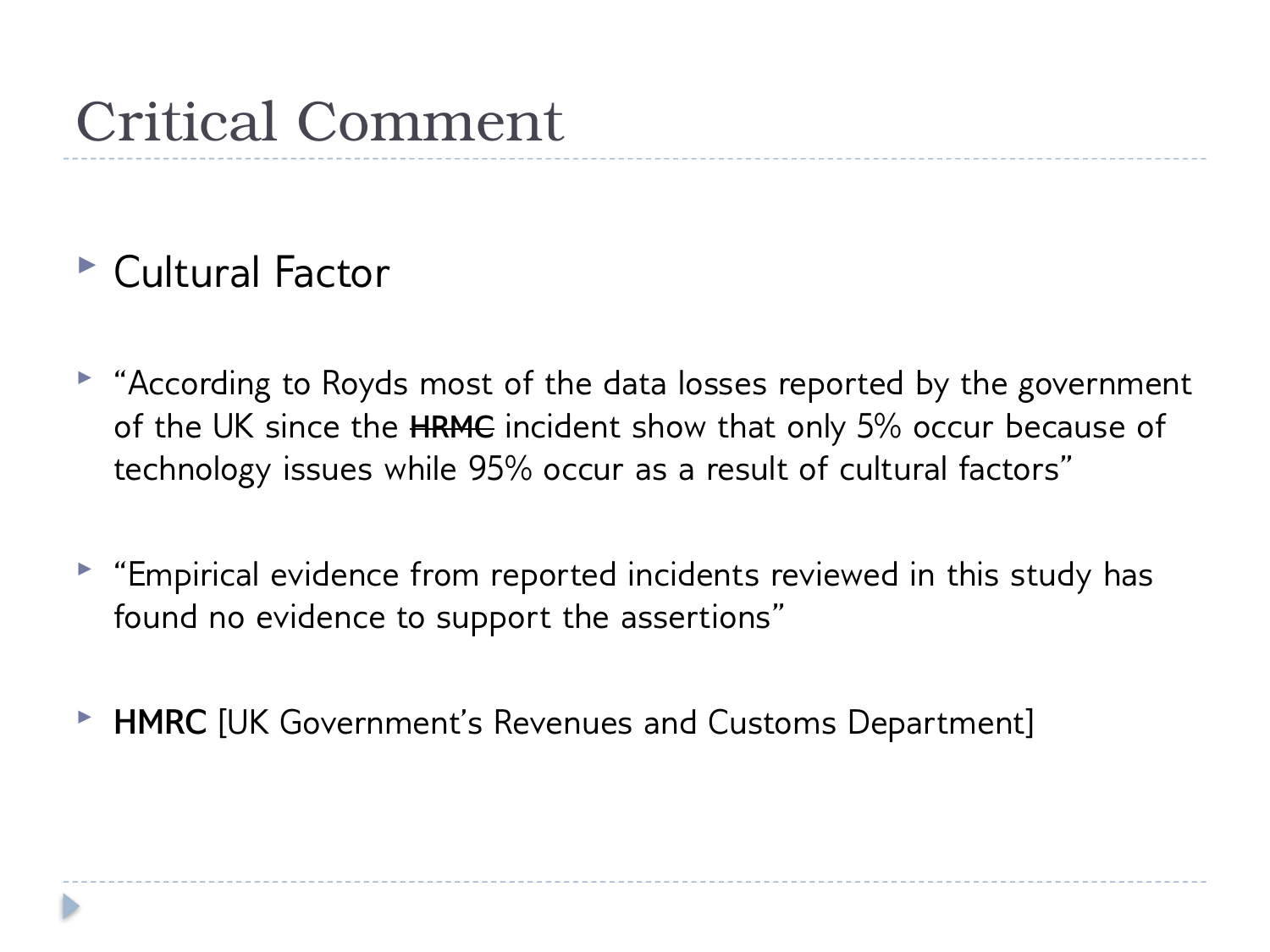

# Critical Comment

Cultural Factor

“According to Royds most of the data losses reported by the government of the UK since the HRMC incident show that only 5% occur because of technology issues while 95% occur as a result of cultural factors”

“Empirical evidence from reported incidents reviewed in this study has found no evidence to support the assertions”

HMRC [UK Government’s Revenues and Customs Department]